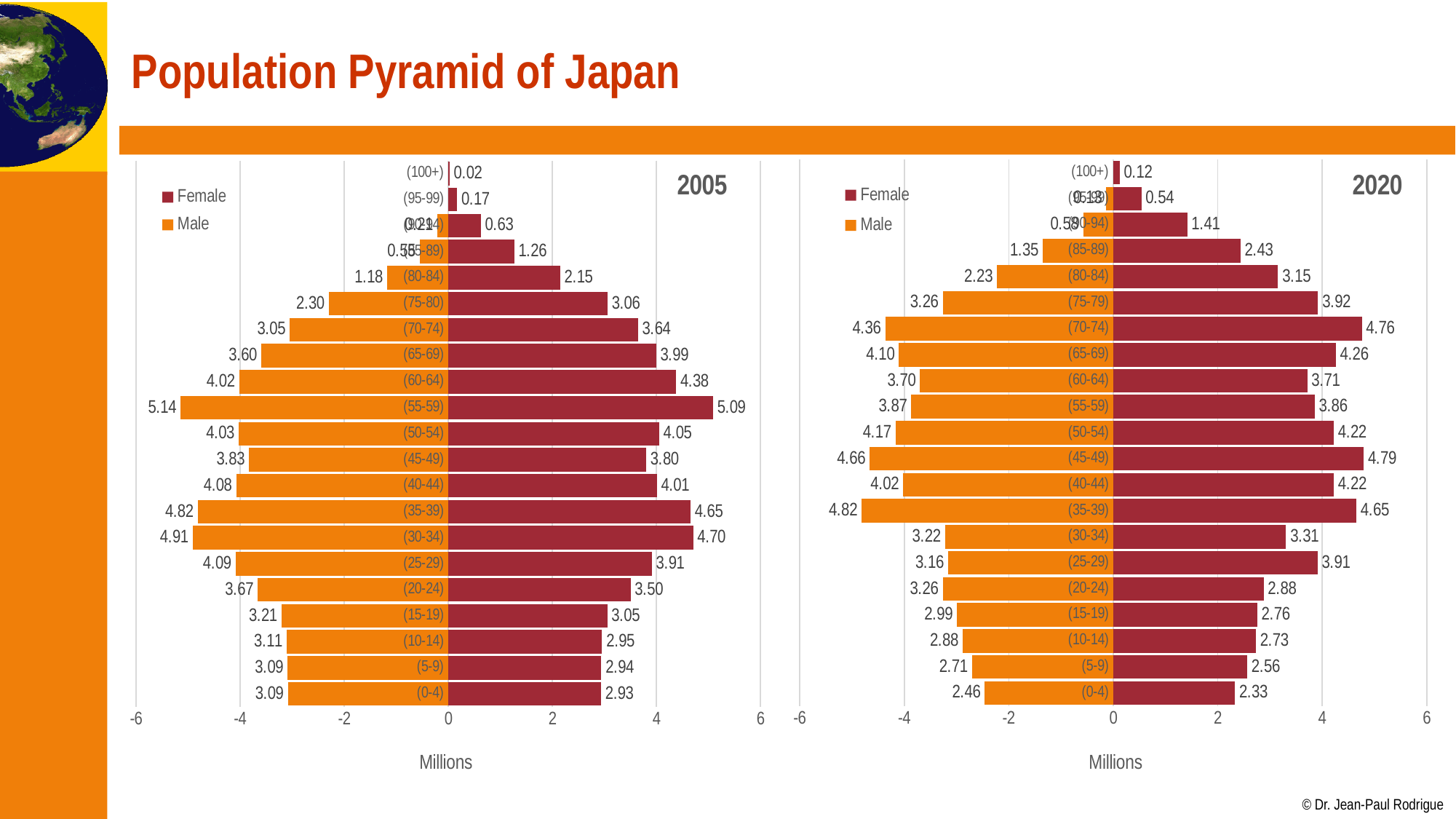

# Population Pyramid of Japan

### Chart: 2005

| Category | Male | Female |
|---|---|---|
| (0-4) | -3.085 | 2.933 |
| (5-9) | -3.093 | 2.941 |
| (10-14) | -3.108 | 2.954 |
| (15-19) | -3.207 | 3.053 |
| (20-24) | -3.665 | 3.503 |
| (25-29) | -4.089 | 3.911 |
| (30-34) | -4.914 | 4.704 |
| (35-39) | -4.817 | 4.653 |
| (40-44) | -4.078 | 4.008 |
| (45-49) | -3.831 | 3.802 |
| (50-54) | -4.03 | 4.051 |
| (55-59) | -5.144 | 5.086 |
| (60-64) | -4.019 | 4.376 |
| (65-69) | -3.595 | 3.992 |
| (70-74) | -3.047 | 3.644 |
| (75-80) | -2.298 | 3.061 |
| (80-84) | -1.178 | 2.149 |
| (85-89) | -0.548 | 1.264 |
| (90-94) | -0.212 | 0.625 |
| (95-99) | None | 0.171 |
| (100+) | None | 0.023 |

### Chart: 2020

| Category | Male | Female |
|---|---|---|
| (0-4) | -2.459 | 2.33 |
| (5-9) | -2.705 | 2.564 |
| (10-14) | -2.881 | 2.729 |
| (15-19) | -2.99 | 2.755 |
| (20-24) | -3.263 | 2.879 |
| (25-29) | -3.16 | 3.911 |
| (30-34) | -3.222 | 3.307 |
| (35-39) | -4.817 | 4.653 |
| (40-44) | -4.018 | 4.221 |
| (45-49) | -4.658 | 4.791 |
| (50-54) | -4.167 | 4.22 |
| (55-59) | -3.865 | 3.856 |
| (60-64) | -3.698 | 3.714 |
| (65-69) | -4.102 | 4.257 |
| (70-74) | -4.363 | 4.756 |
| (75-79) | -3.262 | 3.918 |
| (80-84) | -2.225 | 3.153 |
| (85-89) | -1.349 | 2.432 |
| (90-94) | -0.577 | 1.414 |
| (95-99) | -0.134 | 0.538 |
| (100+) | None | 0.121 |